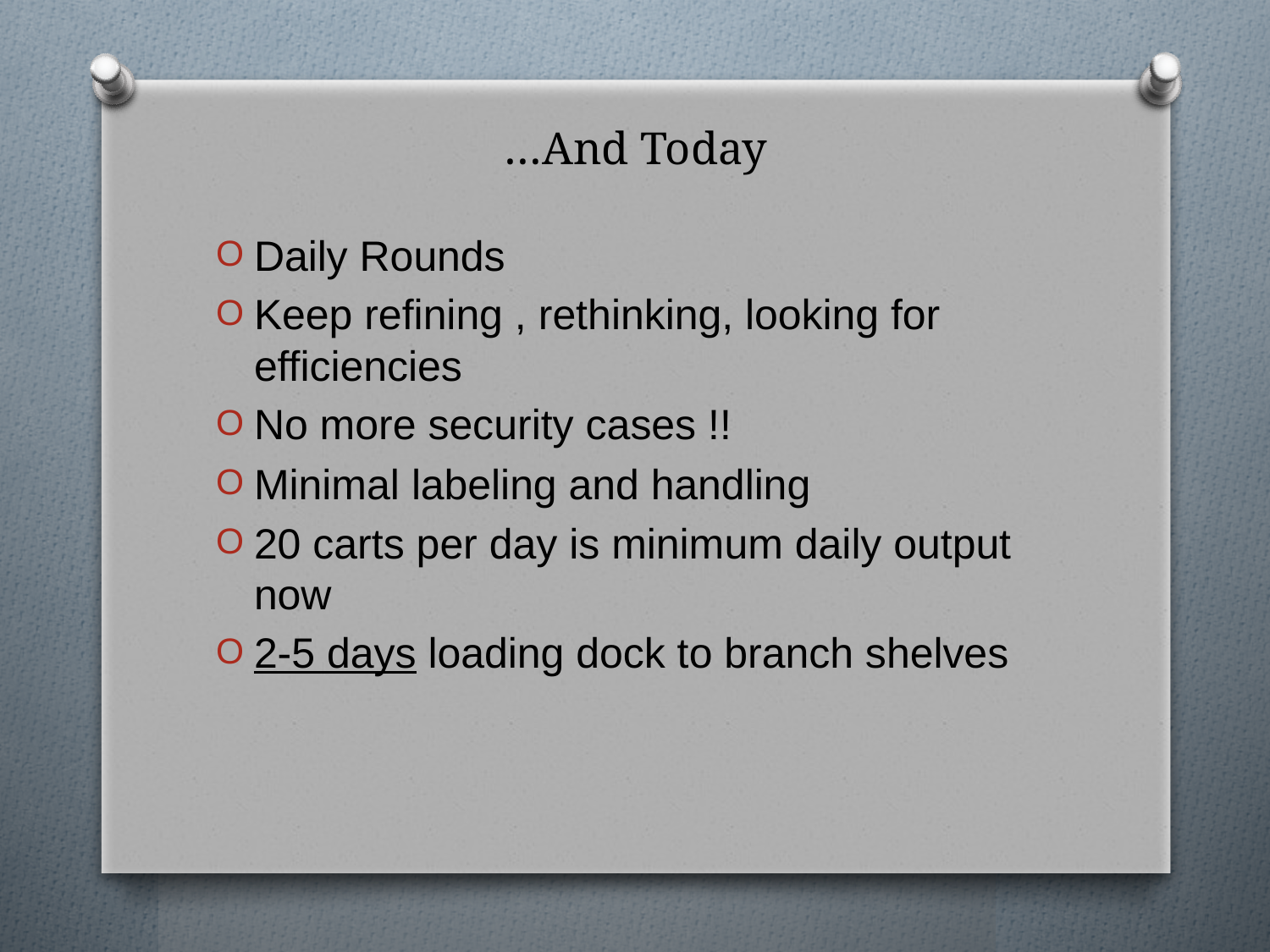

# …And Today
Daily Rounds
Keep refining , rethinking, looking for efficiencies
No more security cases !!
Minimal labeling and handling
20 carts per day is minimum daily output now
2-5 days loading dock to branch shelves